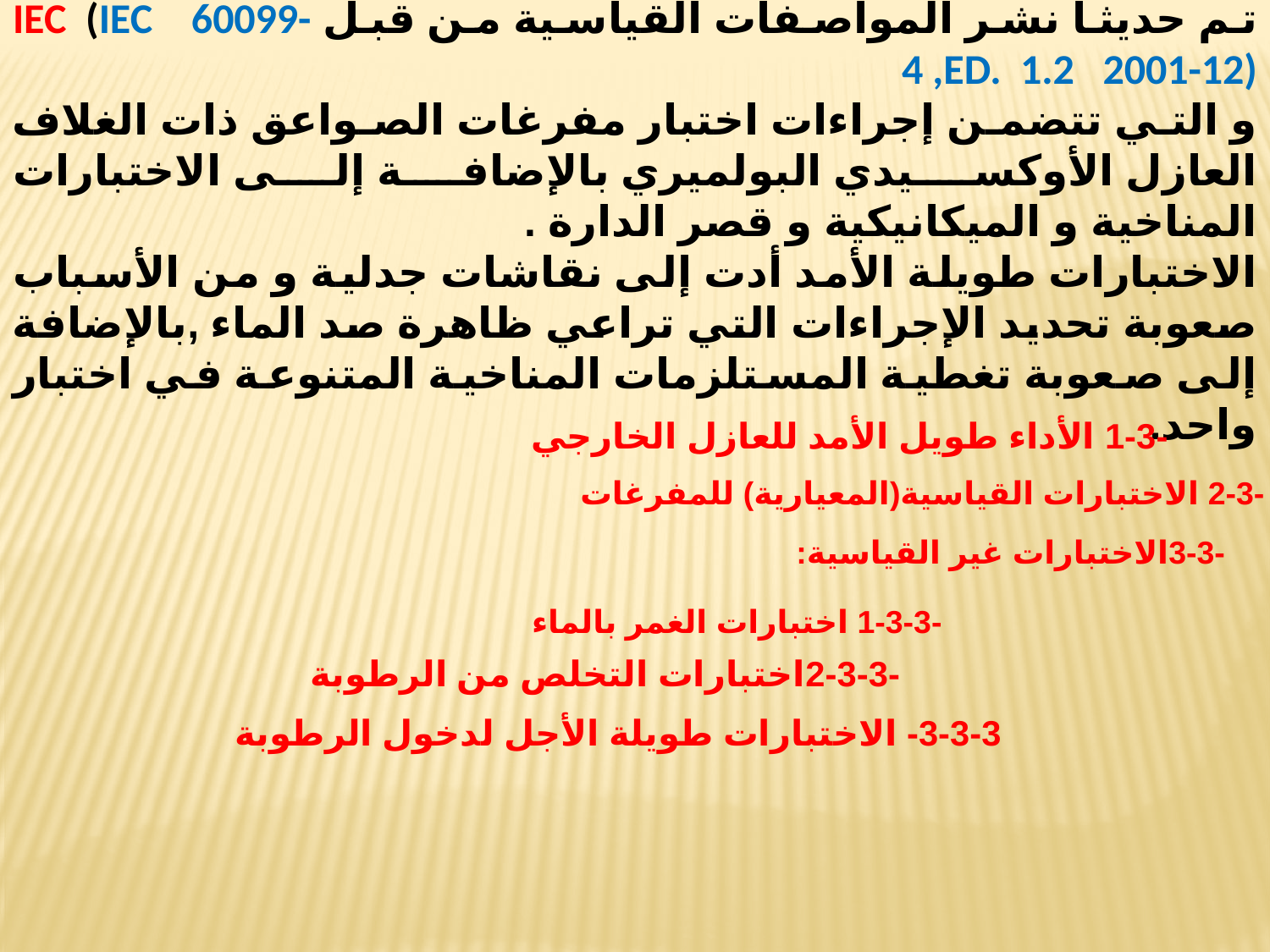

-3الاختبارات:
تم حديثا نشر المواصفات القياسية من قبل IEC (IEC  60099-4 ,ED.  1.2   2001-12)
و التي تتضمن إجراءات اختبار مفرغات الصواعق ذات الغلاف العازل الأوكسيدي البولميري بالإضافة إلى الاختبارات المناخية و الميكانيكية و قصر الدارة .
الاختبارات طويلة الأمد أدت إلى نقاشات جدلية و من الأسباب صعوبة تحديد الإجراءات التي تراعي ظاهرة صد الماء ,بالإضافة إلى صعوبة تغطية المستلزمات المناخية المتنوعة في اختبار واحد.
-1-3 الأداء طويل الأمد للعازل الخارجي
-2-3 الاختبارات القياسية(المعيارية) للمفرغات
-3-3الاختبارات غير القياسية:
-1-3-3 اختبارات الغمر بالماء
-2-3-3اختبارات التخلص من الرطوبة
3-3-3- الاختبارات طويلة الأجل لدخول الرطوبة